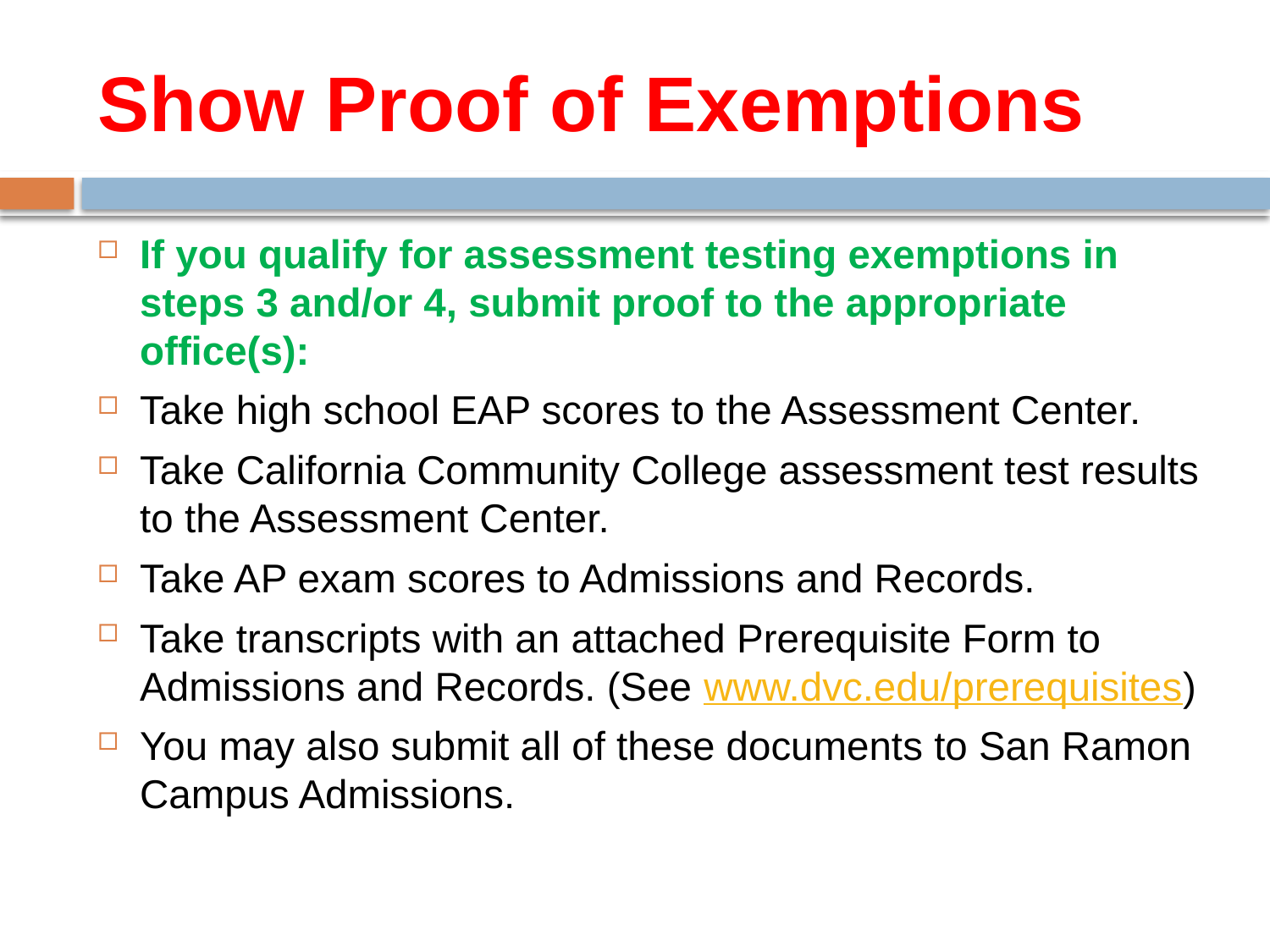

# Show Proof of Exemptions
If you qualify for assessment testing exemptions in steps 3 and/or 4, submit proof to the appropriate office(s):
Take high school EAP scores to the Assessment Center.
Take California Community College assessment test results to the Assessment Center.
Take AP exam scores to Admissions and Records.
Take transcripts with an attached Prerequisite Form to Admissions and Records. (See www.dvc.edu/prerequisites)
You may also submit all of these documents to San Ramon Campus Admissions.